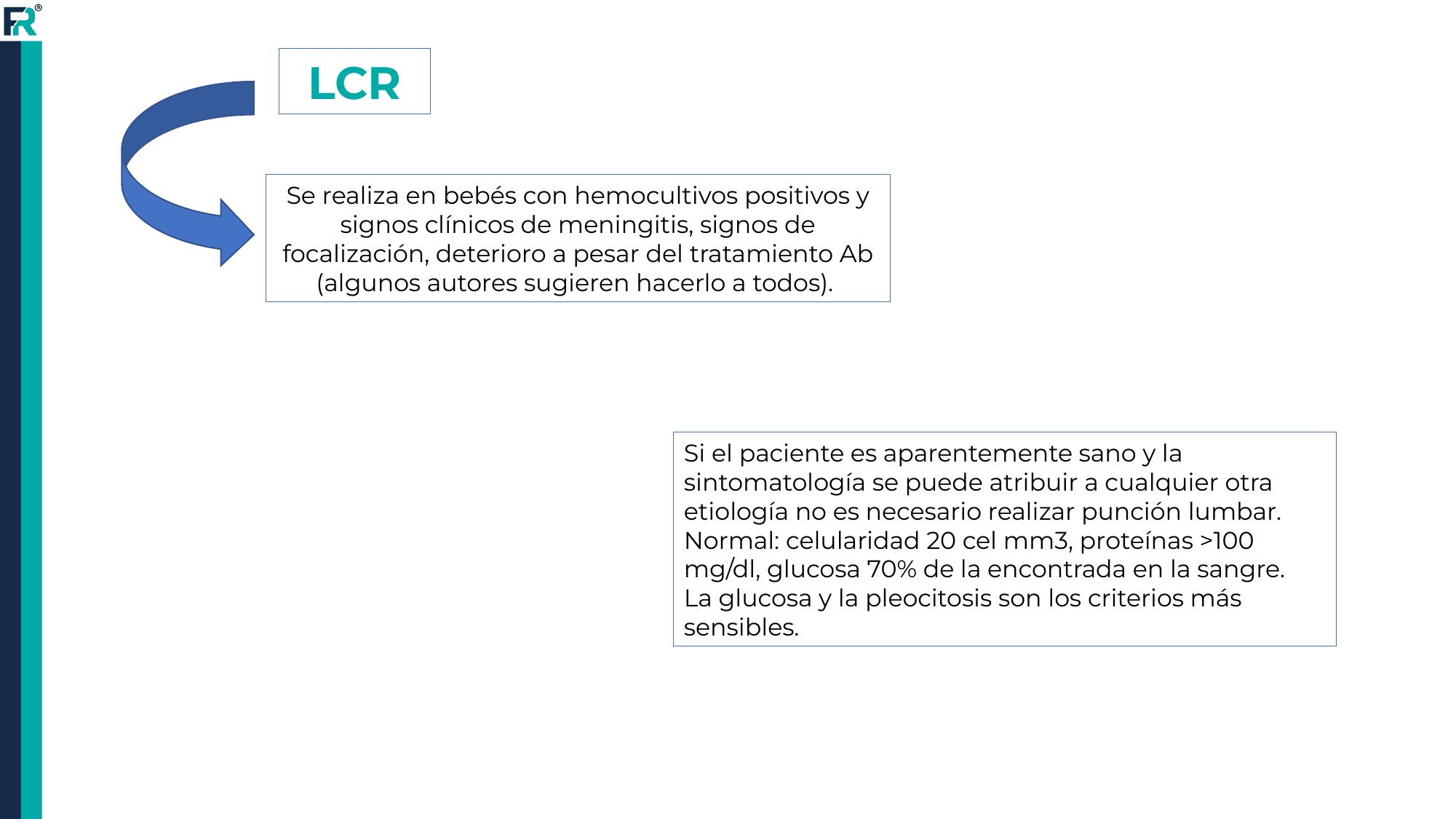

LCR

Se realiza en bebés con hemocultivos positivos y signos clínicos de meningitis, signos de focalización, deterioro a pesar del tratamiento Ab (algunos autores sugieren hacerlo a todos).
Si el paciente es aparentemente sano y la sintomatología se puede atribuir a cualquier otra etiología no es necesario realizar punción lumbar.
Normal: celularidad 20 cel mm3, proteínas >100 mg/dl, glucosa 70% de la encontrada en la sangre.
La glucosa y la pleocitosis son los criterios más sensibles.